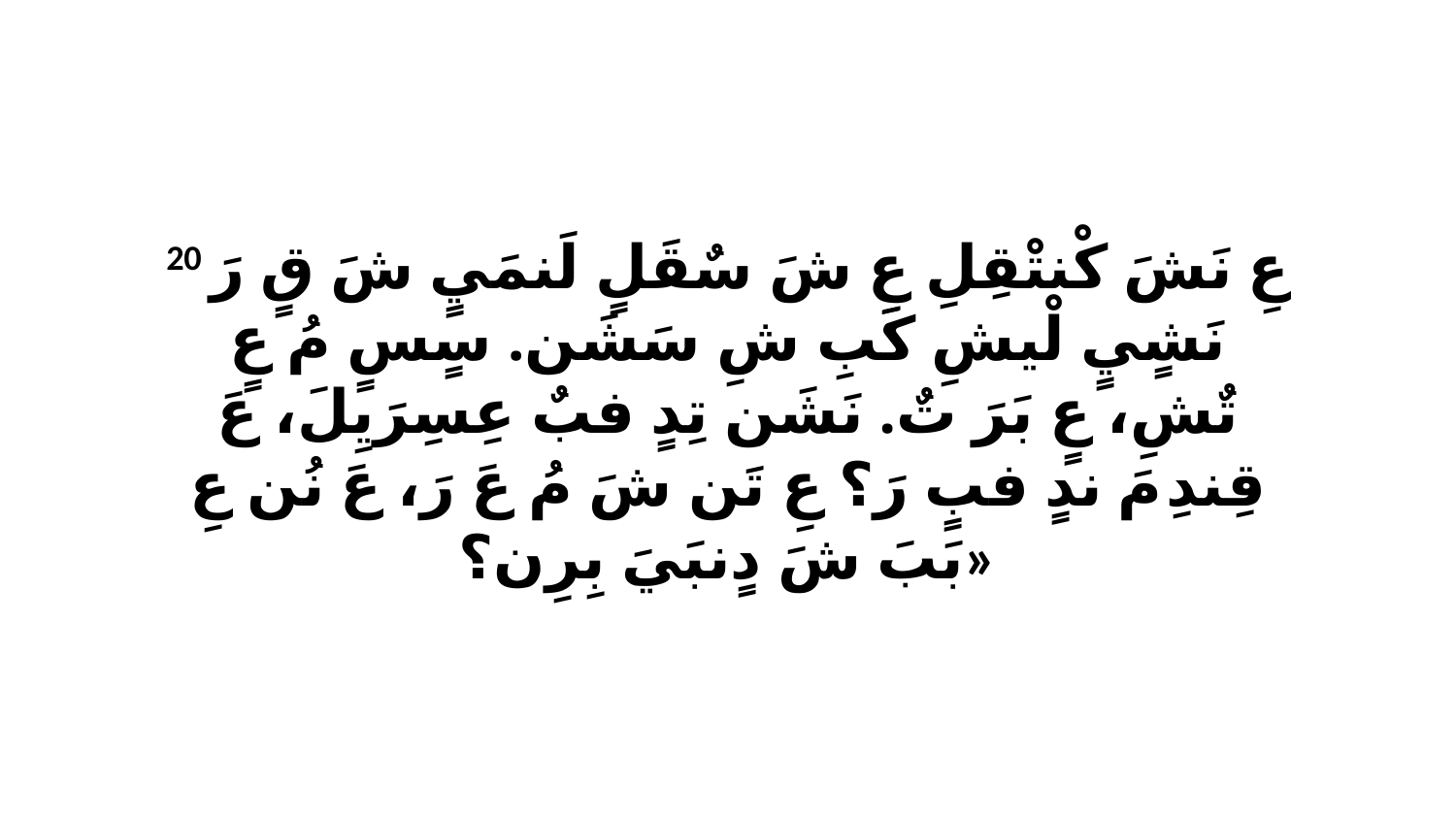

20 عِ نَشَ كْنتْقِلِ عِ شَ سٌقَلٍ لَنمَيٍ شَ قٍ رَ نَشٍيٍ لْيشِ كَبِ شِ سَشَن. سٍسٍ مُ عٍ تٌشِ، عٍ بَرَ تٌ. نَشَن تِدٍ فبٌ عِسِرَيِلَ، عَ قِندِ مَ ندٍ فبٍ رَ؟ عِ تَن شَ مُ عَ رَ، عَ نُن عِ بَبَ شَ دٍنبَيَ بِرِن؟»